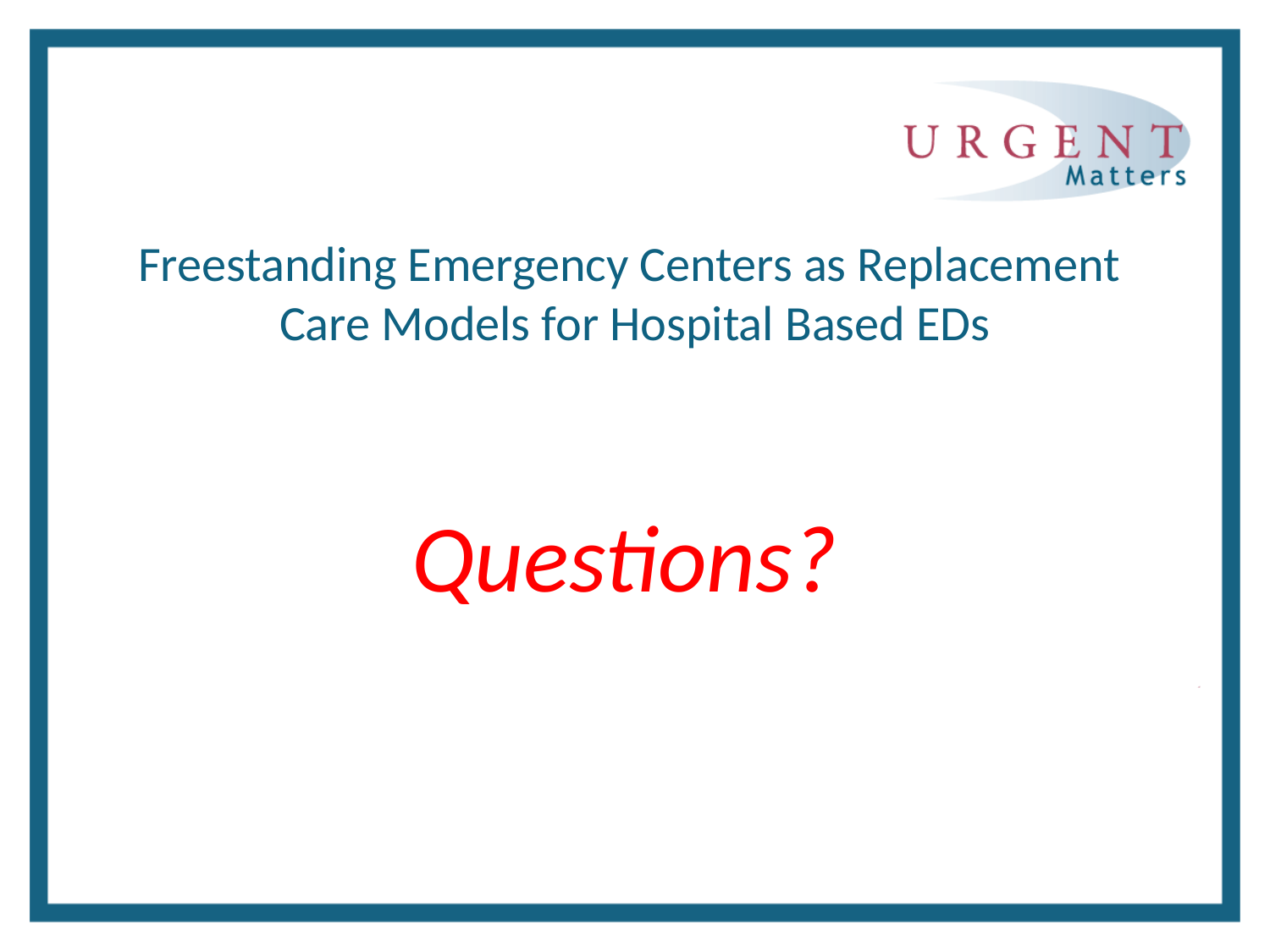

# Freestanding Emergency Centers as Replacement Care Models for Hospital Based EDs

           Questions?